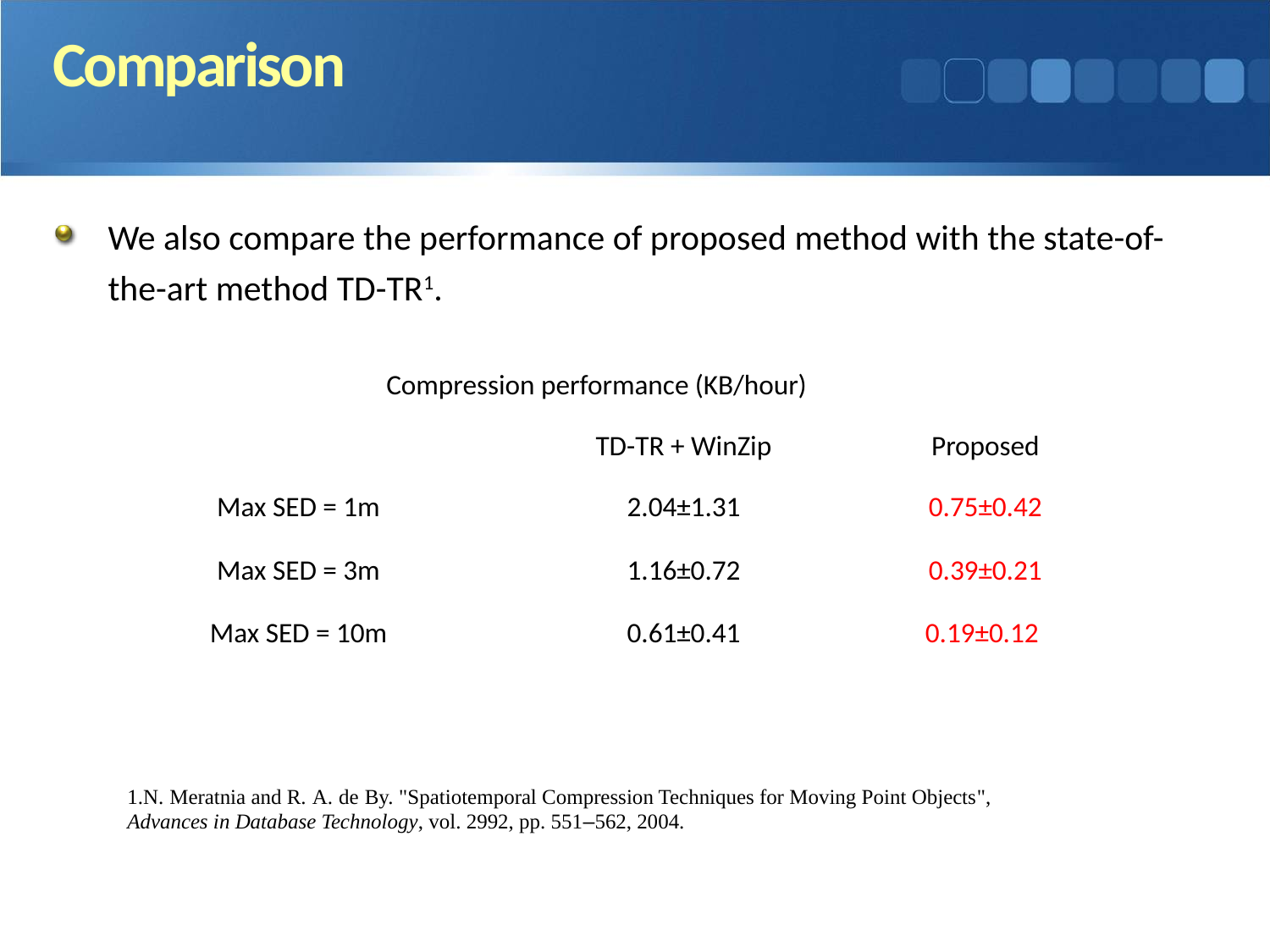

# Comparison
We also compare the performance of proposed method with the state-of-the-art method TD-TR1.
| Compression performance (KB/hour) |  |  |
| --- | --- | --- |
|  | TD-TR + WinZip | Proposed |
| Max SED = 1m | 2.04±1.31 | 0.75±0.42 |
| Max SED = 3m | 1.16±0.72 | 0.39±0.21 |
| Max SED = 10m | 0.61±0.41 | 0.19±0.12 |
1.N. Meratnia and R. A. de By. "Spatiotemporal Compression Techniques for Moving Point Objects", Advances in Database Technology, vol. 2992, pp. 551–562, 2004.